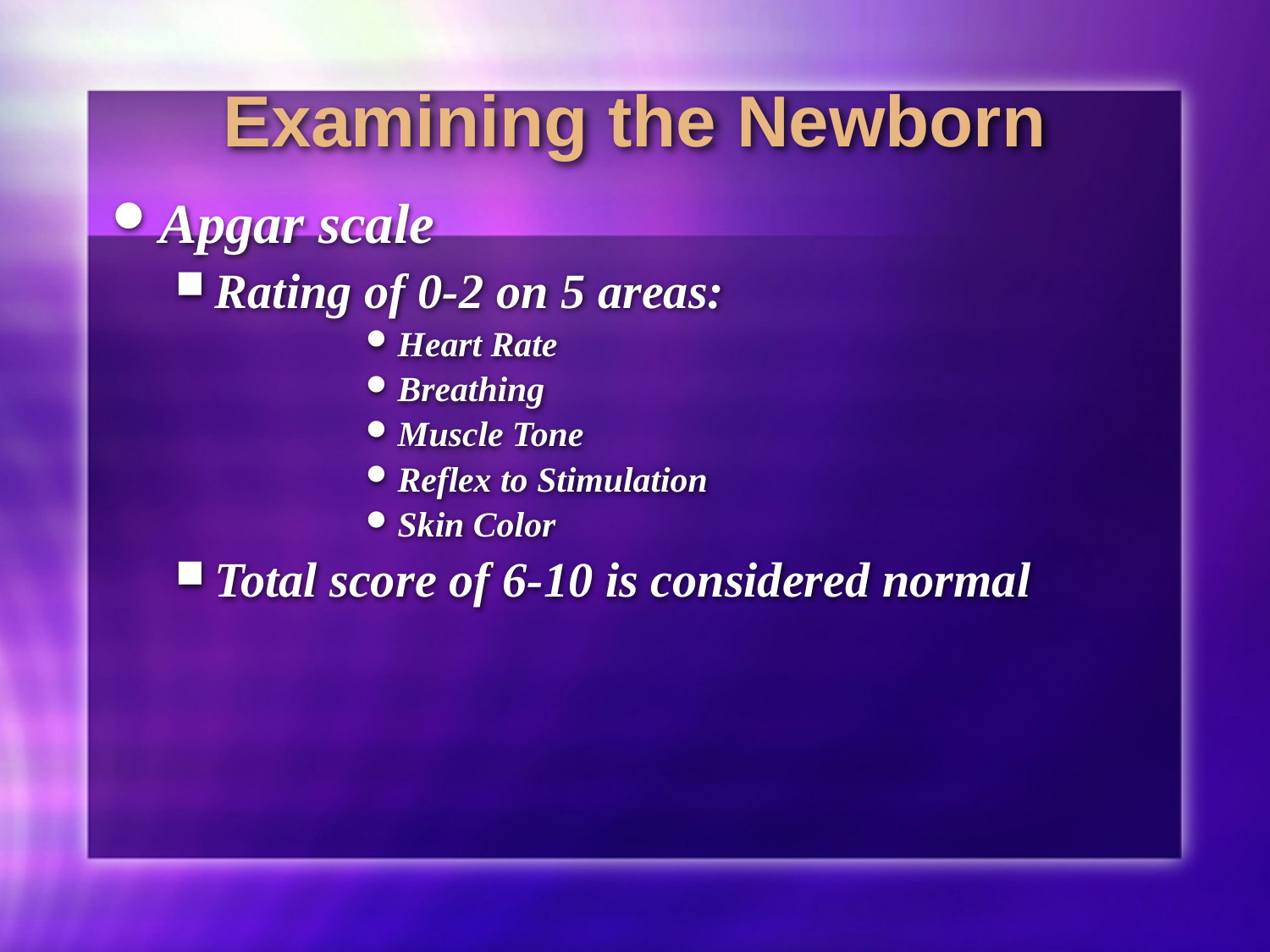

Examining the Newborn
Apgar scale
Rating of 0-2 on 5 areas:
Heart Rate
Breathing
Muscle Tone
Reflex to Stimulation
Skin Color
Total score of 6-10 is considered normal